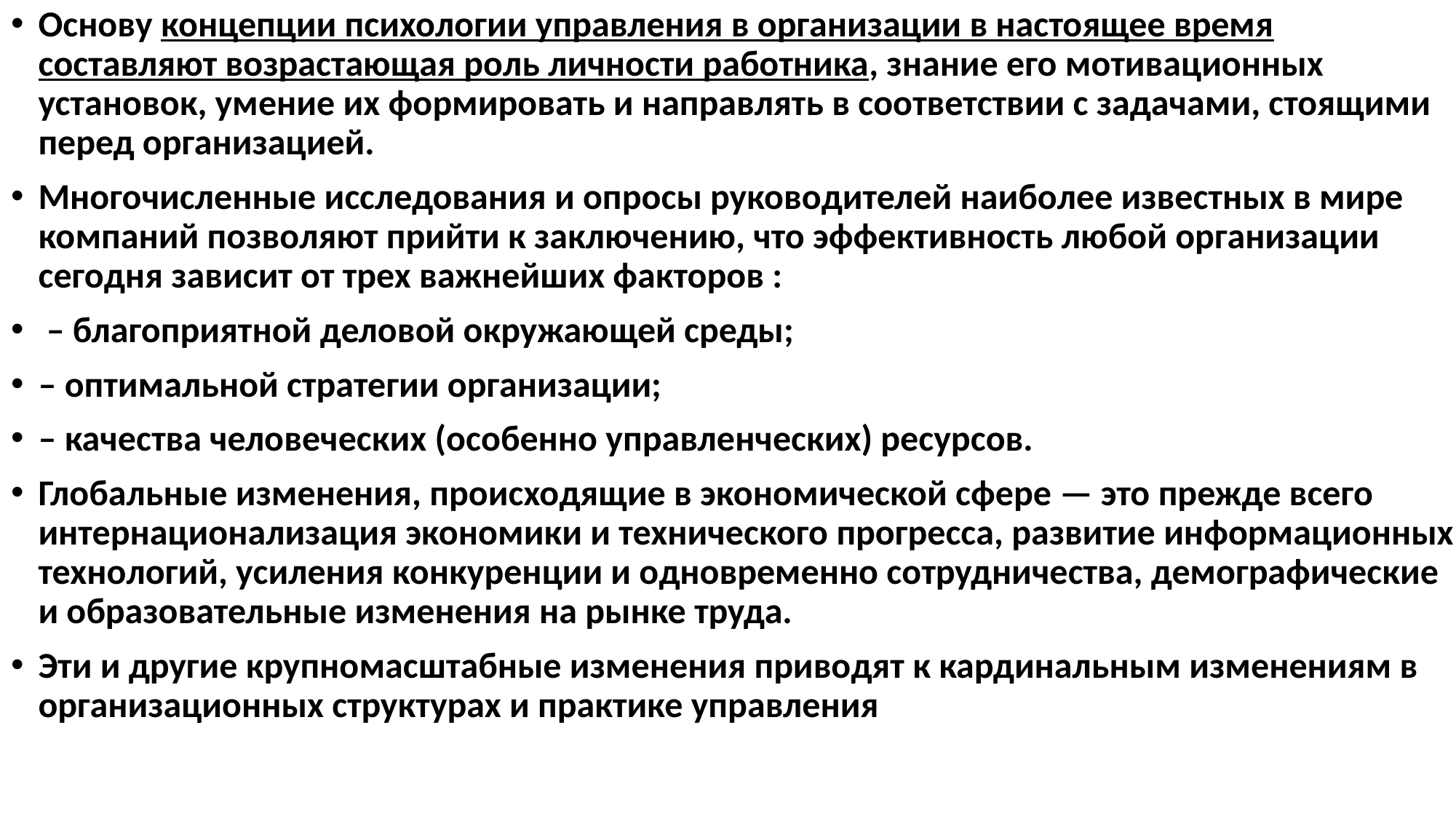

Основу концепции психологии управления в организации в настоящее время составляют возрастающая роль личности работника, знание его мотивационных установок, умение их формировать и направлять в соответствии с задачами, стоящими перед организацией.
Многочисленные исследования и опросы руководителей наиболее известных в мире компаний позволяют прийти к заключению, что эффективность любой организации сегодня зависит от трех важнейших факторов :
 – благоприятной деловой окружающей среды;
– оптимальной стратегии организации;
– качества человеческих (особенно управленческих) ресурсов.
Глобальные изменения, происходящие в экономической сфере — это прежде всего интернационализация экономики и технического прогресса, развитие информационных технологий, усиления конкуренции и одновременно сотрудничества, демографические и образовательные изменения на рынке труда.
Эти и другие крупномасштабные изменения приводят к кардинальным изменениям в организационных структурах и практике управления